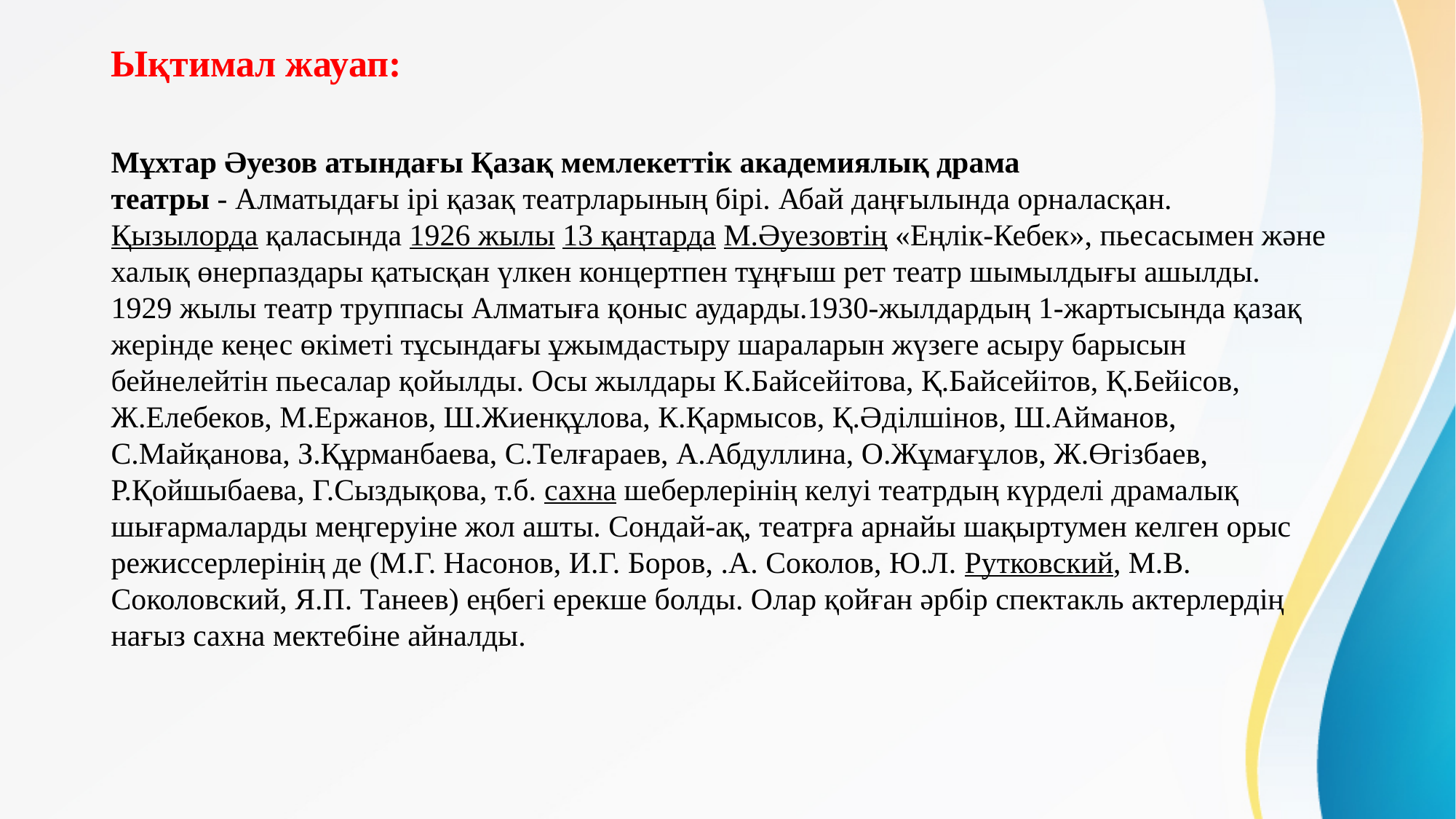

# Ықтимал жауап: Мұхтар Әуезов атындағы Қазақ мемлекеттік академиялық драма театры - Алматыдағы ірі қазақ театрларының бірі. Абай даңғылында орналасқан.  Қызылорда қаласында 1926 жылы 13 қаңтарда М.Әуезовтің «Еңлік-Кебек», пьесасымен және халық өнерпаздары қатысқан үлкен концертпен тұңғыш рет театр шымылдығы ашылды. 1929 жылы театр труппасы Алматыға қоныс аударды.1930-жылдардың 1-жартысында қазақ жерінде кеңес өкіметі тұсындағы ұжымдастыру шараларын жүзеге асыру барысын бейнелейтін пьесалар қойылды. Осы жылдары К.Байсейітова, Қ.Байсейітов, Қ.Бейісов, Ж.Елебеков, М.Ержанов, Ш.Жиенқұлова, К.Қармысов, Қ.Әділшінов, Ш.Айманов, С.Майқанова, З.Құрманбаева, С.Телғараев, А.Абдуллина, О.Жұмағұлов, Ж.Өгізбаев, Р.Қойшыбаева, Г.Сыздықова, т.б. сахна шеберлерінің келуі театрдың күрделі драмалық шығармаларды меңгеруіне жол ашты. Сондай-ақ, театрға арнайы шақыртумен келген орыс режиссерлерінің де (М.Г. Насонов, И.Г. Боров, .А. Соколов, Ю.Л. Рутковский, М.В. Соколовский, Я.П. Танеев) еңбегі ерекше болды. Олар қойған әрбір спектакль актерлердің нағыз сахна мектебіне айналды.